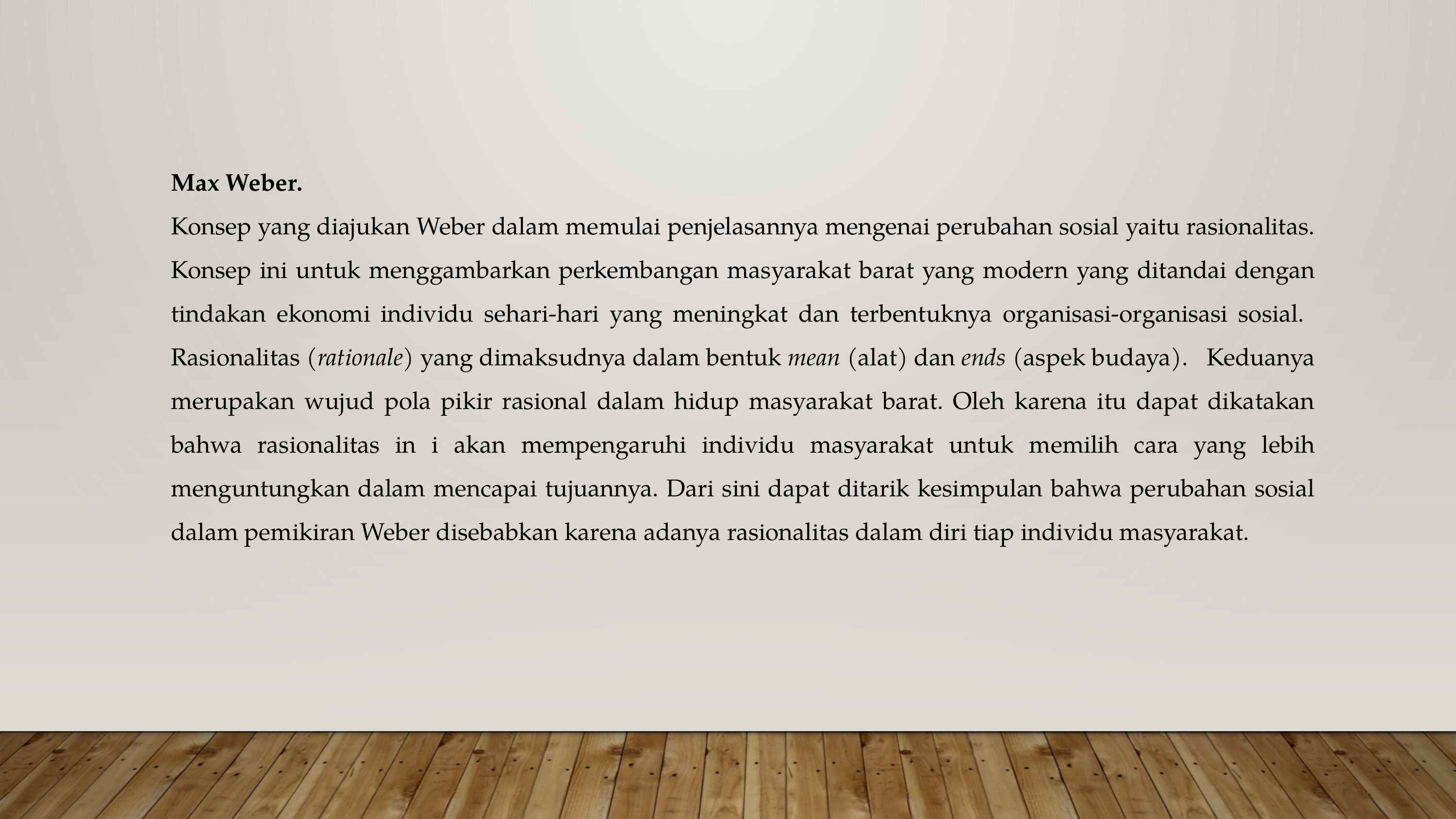

Max Weber.
Konsep yang diajukan Weber dalam memulai penjelasannya mengenai perubahan sosial yaitu rasionalitas. Konsep ini untuk menggambarkan perkembangan masyarakat barat yang modern yang ditandai dengan tindakan ekonomi individu sehari-hari yang meningkat dan terbentuknya organisasi-organisasi sosial.  Rasionalitas (rationale) yang dimaksudnya dalam bentuk mean (alat) dan ends (aspek budaya).   Keduanya merupakan wujud pola pikir rasional dalam hidup masyarakat barat. Oleh karena itu dapat dikatakan bahwa rasionalitas in i akan mempengaruhi individu masyarakat untuk memilih cara yang lebih menguntungkan dalam mencapai tujuannya. Dari sini dapat ditarik kesimpulan bahwa perubahan sosial dalam pemikiran Weber disebabkan karena adanya rasionalitas dalam diri tiap individu masyarakat.